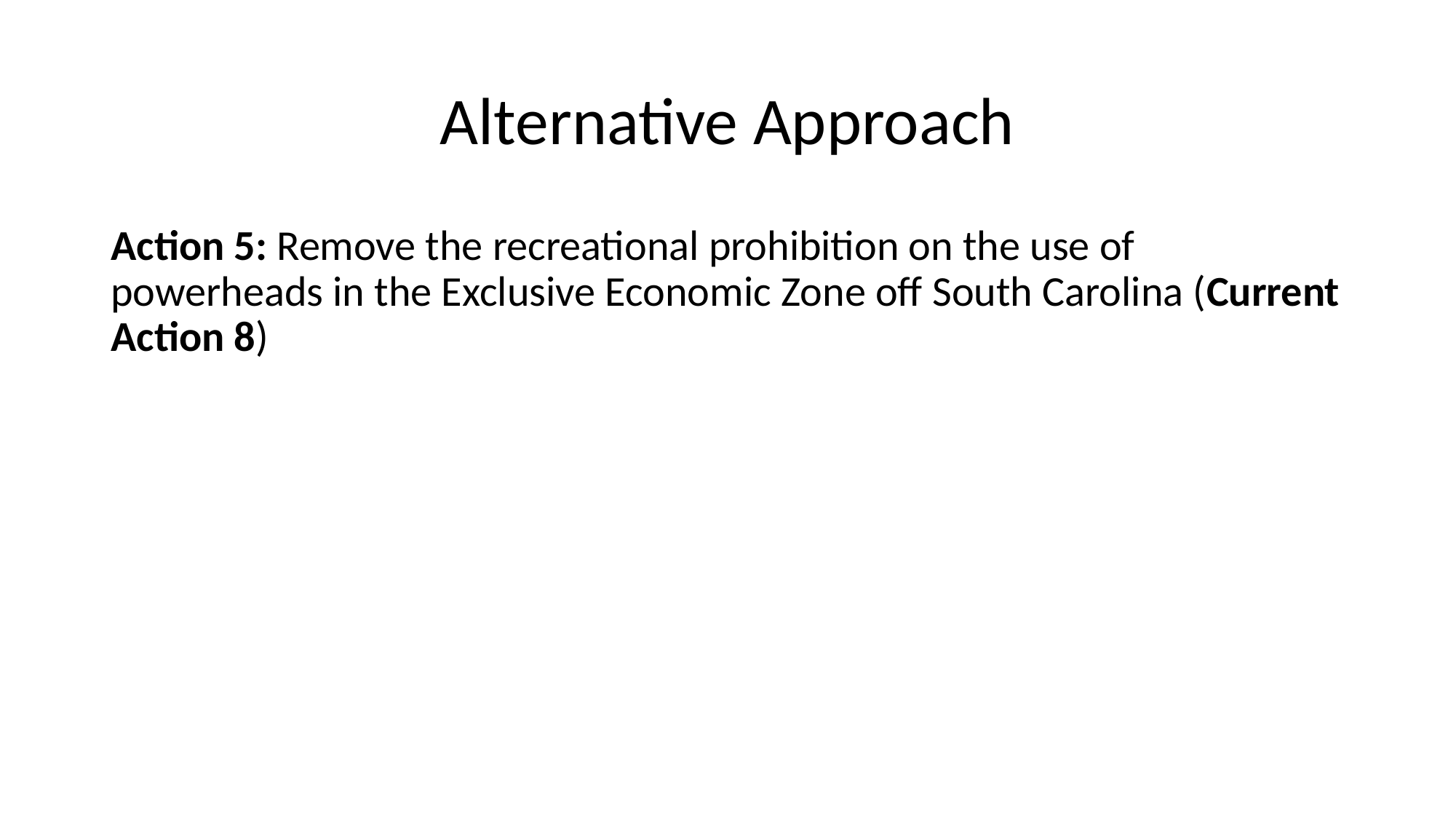

# Alternative Approach
Action 5: Remove the recreational prohibition on the use of powerheads in the Exclusive Economic Zone off South Carolina (Current Action 8)